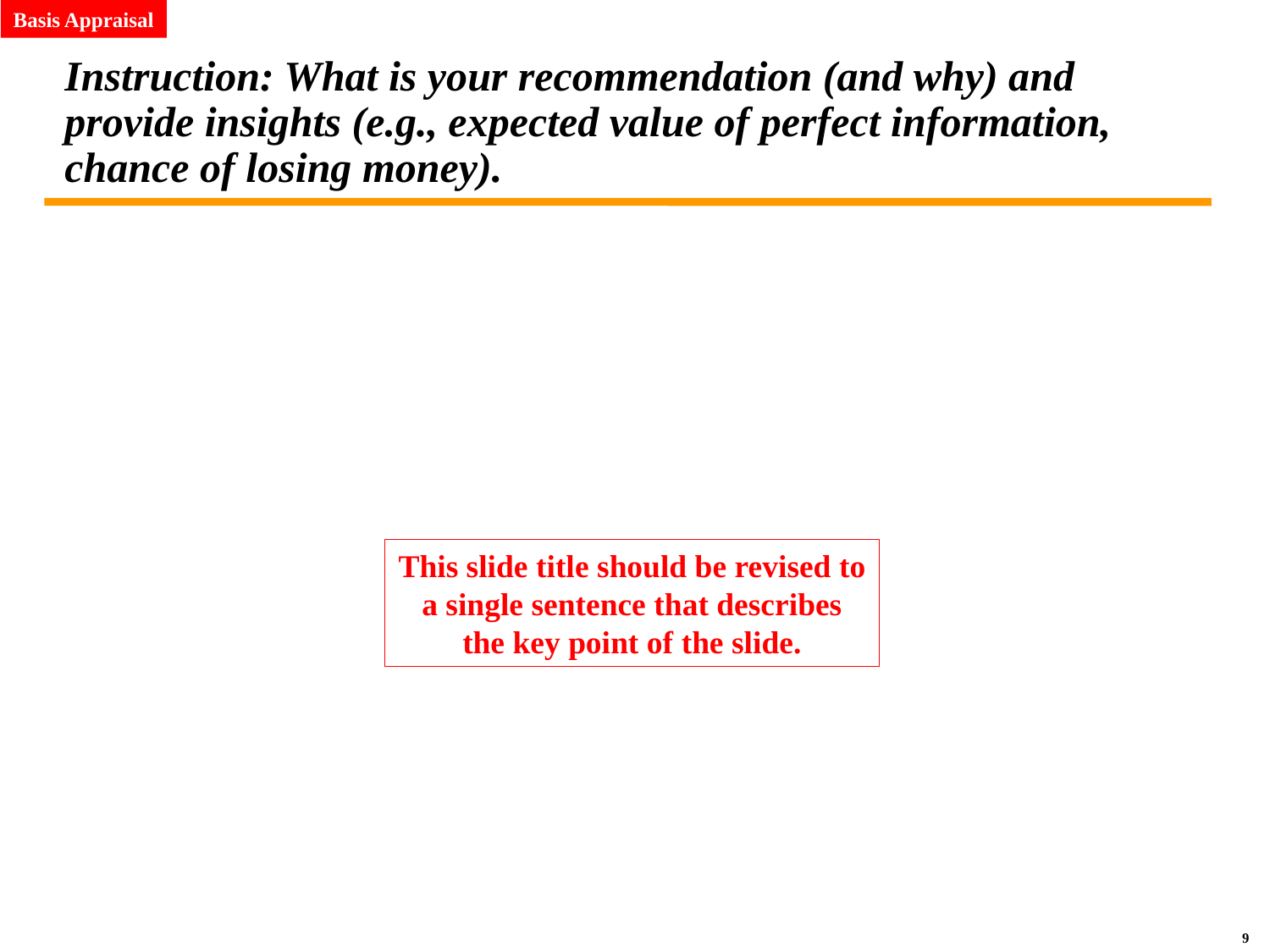

Basis Appraisal
# Instruction: What is your recommendation (and why) and provide insights (e.g., expected value of perfect information, chance of losing money).
This slide title should be revised to a single sentence that describes the key point of the slide.